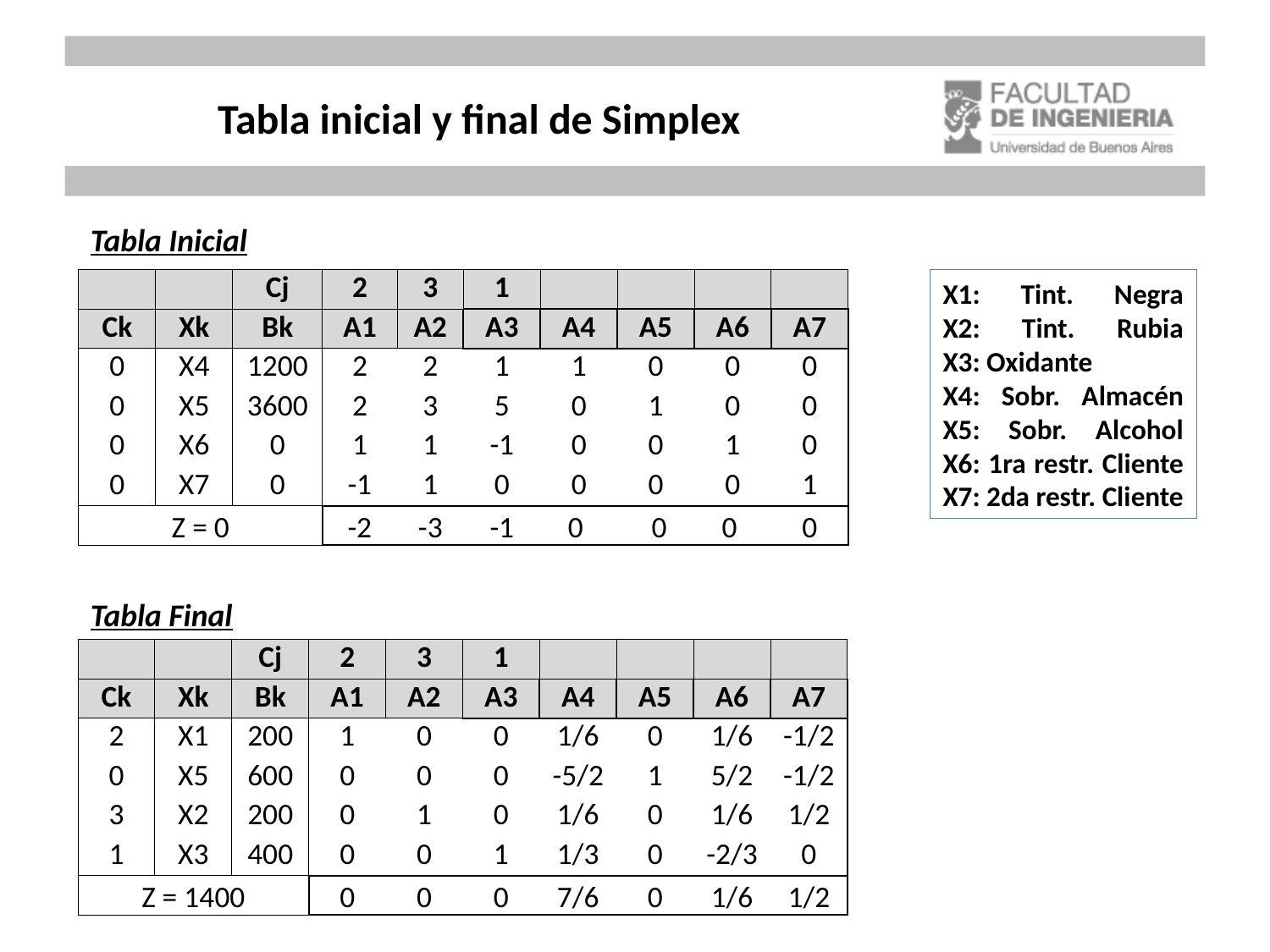

# Tabla inicial y final de Simplex
Tabla Inicial
|  |  | Cj | 2 | 3 | 1 |  |  |  |  |
| --- | --- | --- | --- | --- | --- | --- | --- | --- | --- |
| Ck | Xk | Bk | A1 | A2 | A3 | A4 | A5 | A6 | A7 |
| 0 | X4 | 1200 | 2 | 2 | 1 | 1 | 0 | 0 | 0 |
| 0 | X5 | 3600 | 2 | 3 | 5 | 0 | 1 | 0 | 0 |
| 0 | X6 | 0 | 1 | 1 | -1 | 0 | 0 | 1 | 0 |
| 0 | X7 | 0 | -1 | 1 | 0 | 0 | 0 | 0 | 1 |
| Z = 0 |  |  | -2 | -3 | -1 | 0 | 0 | 0 | 0 |
X1: Tint. Negra
X2: Tint. Rubia
X3: Oxidante
X4: Sobr. Almacén
X5: Sobr. Alcohol
X6: 1ra restr. Cliente
X7: 2da restr. Cliente
Tabla Final
|  |  | Cj | 2 | 3 | 1 |  |  |  |  |
| --- | --- | --- | --- | --- | --- | --- | --- | --- | --- |
| Ck | Xk | Bk | A1 | A2 | A3 | A4 | A5 | A6 | A7 |
| 2 | X1 | 200 | 1 | 0 | 0 | 1/6 | 0 | 1/6 | -1/2 |
| 0 | X5 | 600 | 0 | 0 | 0 | -5/2 | 1 | 5/2 | -1/2 |
| 3 | X2 | 200 | 0 | 1 | 0 | 1/6 | 0 | 1/6 | 1/2 |
| 1 | X3 | 400 | 0 | 0 | 1 | 1/3 | 0 | -2/3 | 0 |
| Z = 1400 |  |  | 0 | 0 | 0 | 7/6 | 0 | 1/6 | 1/2 |